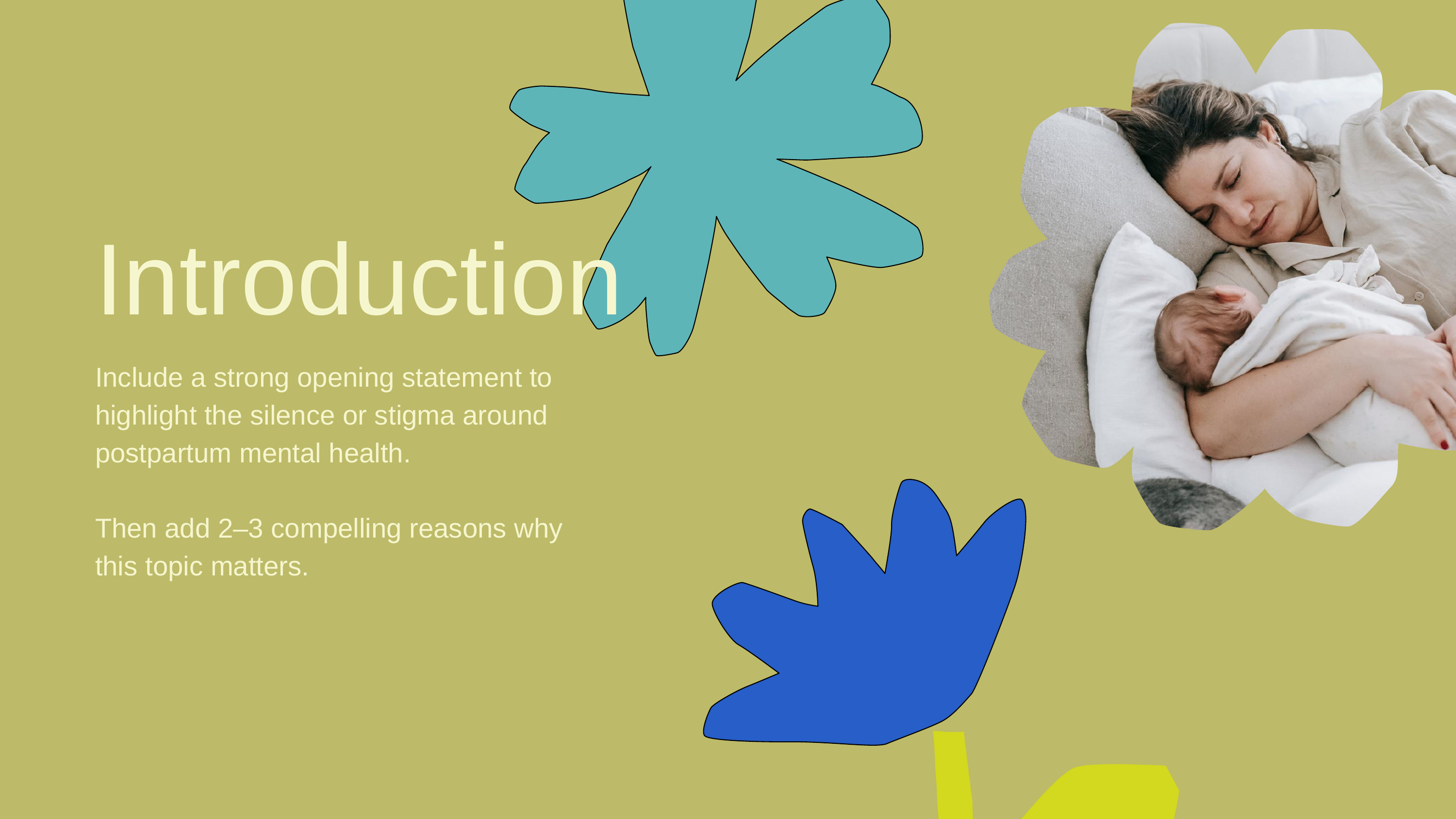

Introduction
Include a strong opening statement to highlight the silence or stigma around postpartum mental health.

Then add 2–3 compelling reasons why
this topic matters.